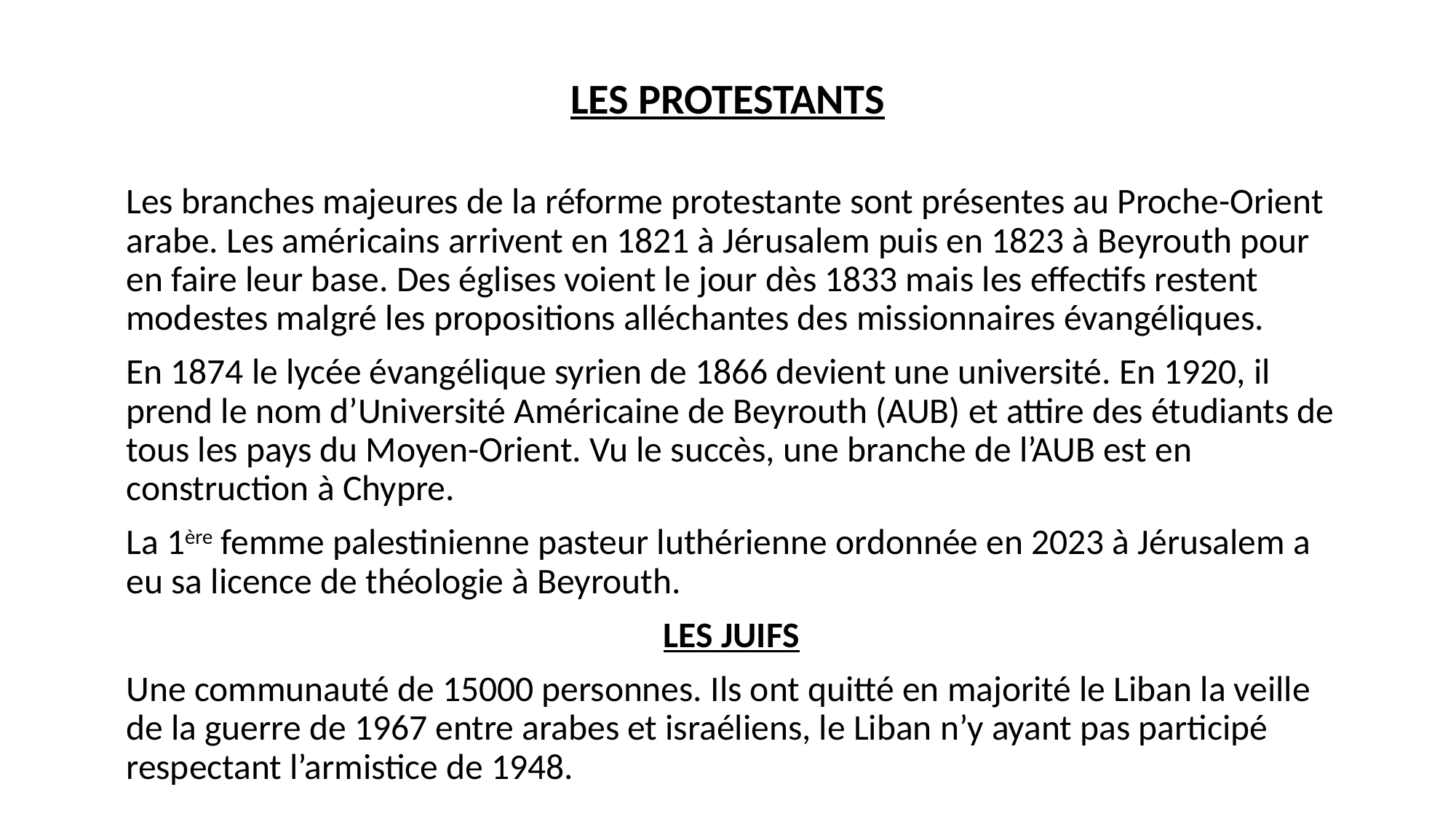

# LES PROTESTANTS
Les branches majeures de la réforme protestante sont présentes au Proche-Orient arabe. Les américains arrivent en 1821 à Jérusalem puis en 1823 à Beyrouth pour en faire leur base. Des églises voient le jour dès 1833 mais les effectifs restent modestes malgré les propositions alléchantes des missionnaires évangéliques.
En 1874 le lycée évangélique syrien de 1866 devient une université. En 1920, il prend le nom d’Université Américaine de Beyrouth (AUB) et attire des étudiants de tous les pays du Moyen-Orient. Vu le succès, une branche de l’AUB est en construction à Chypre.
La 1ère femme palestinienne pasteur luthérienne ordonnée en 2023 à Jérusalem a eu sa licence de théologie à Beyrouth.
LES JUIFS
Une communauté de 15000 personnes. Ils ont quitté en majorité le Liban la veille de la guerre de 1967 entre arabes et israéliens, le Liban n’y ayant pas participé respectant l’armistice de 1948.